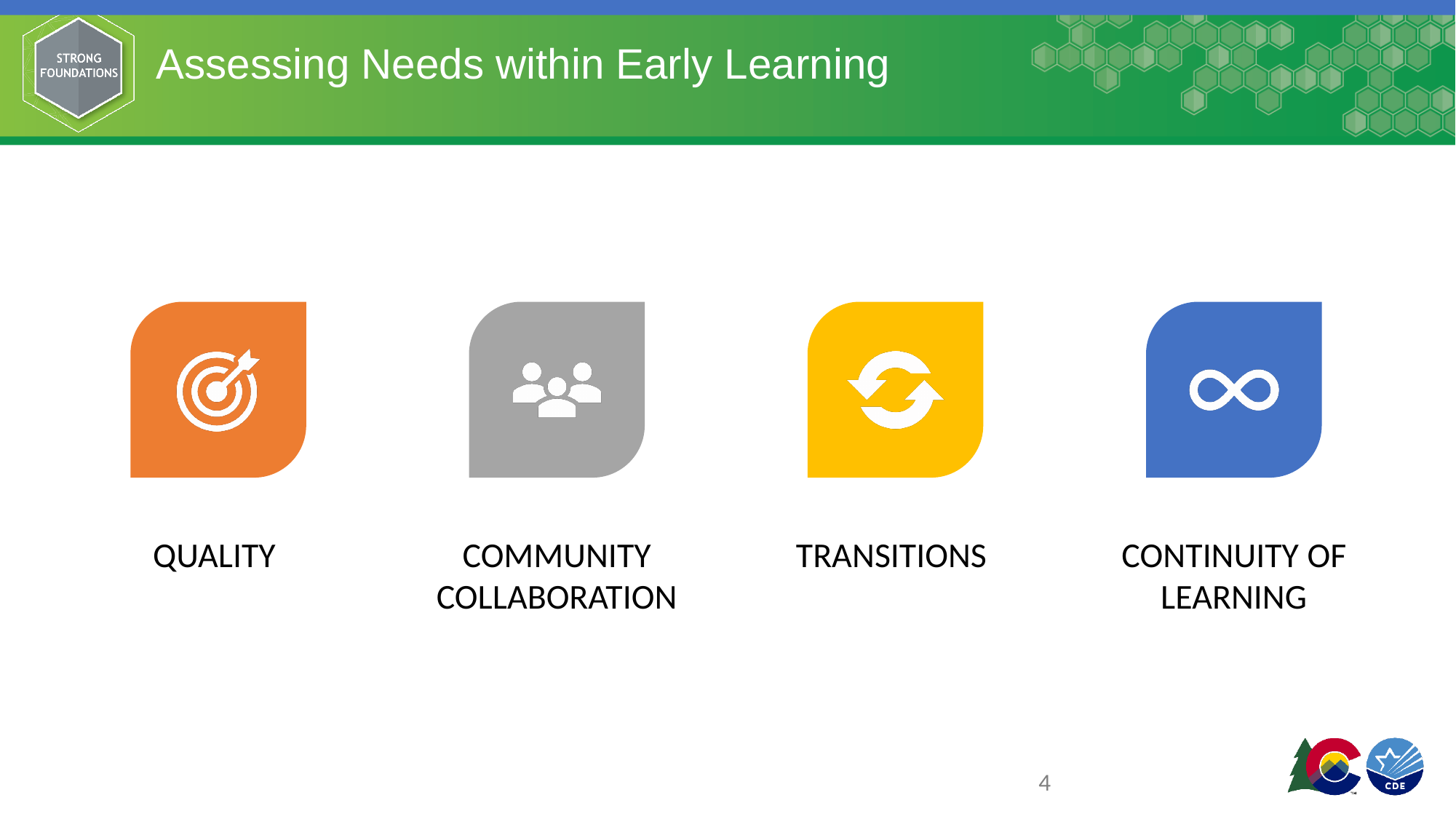

# Assessing Needs within Early Learning
Quality
Community Collaboration
Transitions
Continuity of Learning
4